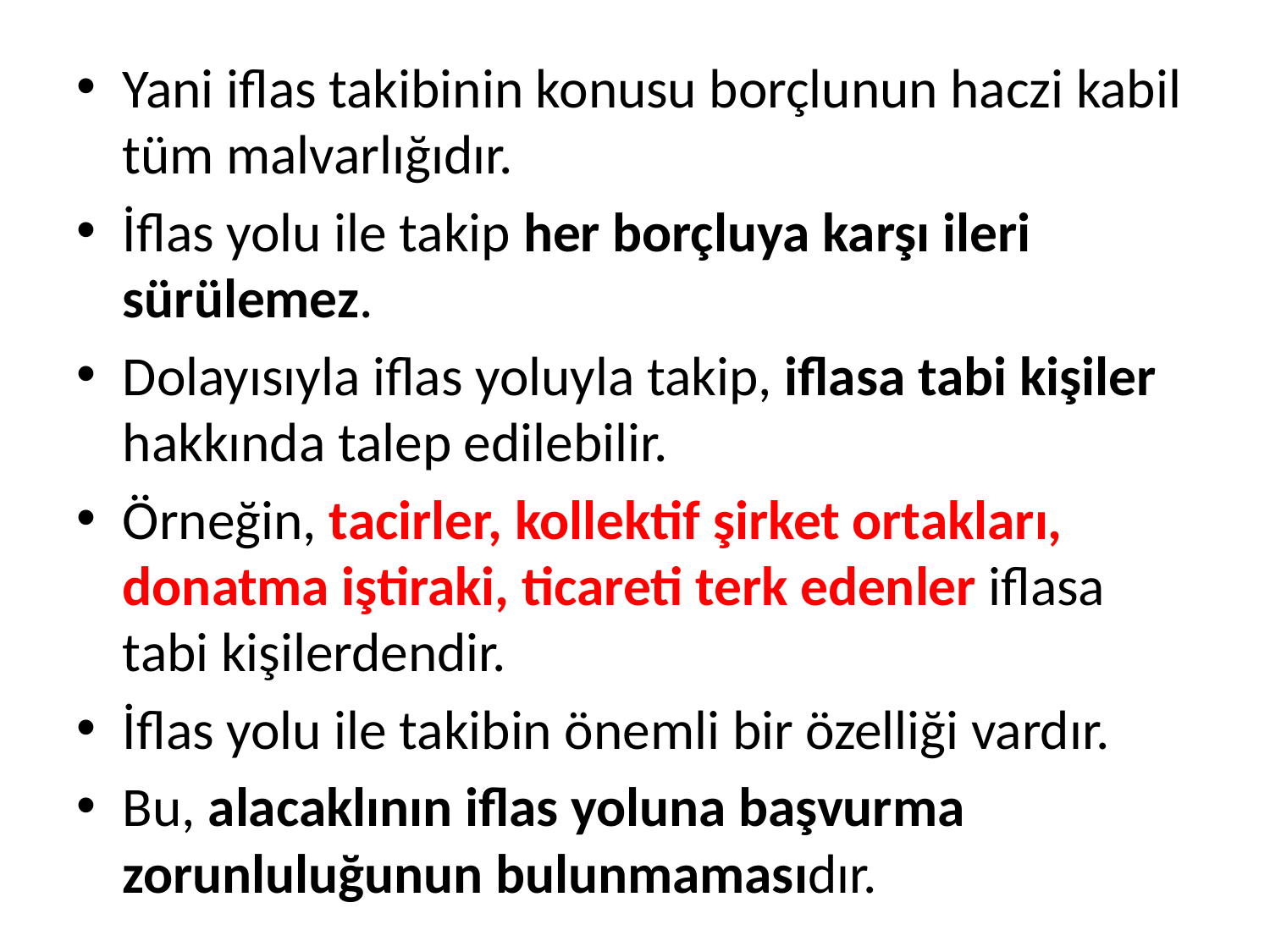

Yani iflas takibinin konusu borçlunun haczi kabil tüm malvarlığıdır.
İflas yolu ile takip her borçluya karşı ileri sürülemez.
Dolayısıyla iflas yoluyla takip, iflasa tabi kişiler hakkında talep edilebilir.
Örneğin, tacirler, kollektif şirket ortakları, donatma iştiraki, ticareti terk edenler iflasa tabi kişilerdendir.
İflas yolu ile takibin önemli bir özelliği vardır.
Bu, alacaklının iflas yoluna başvurma zorunluluğunun bulunmamasıdır.